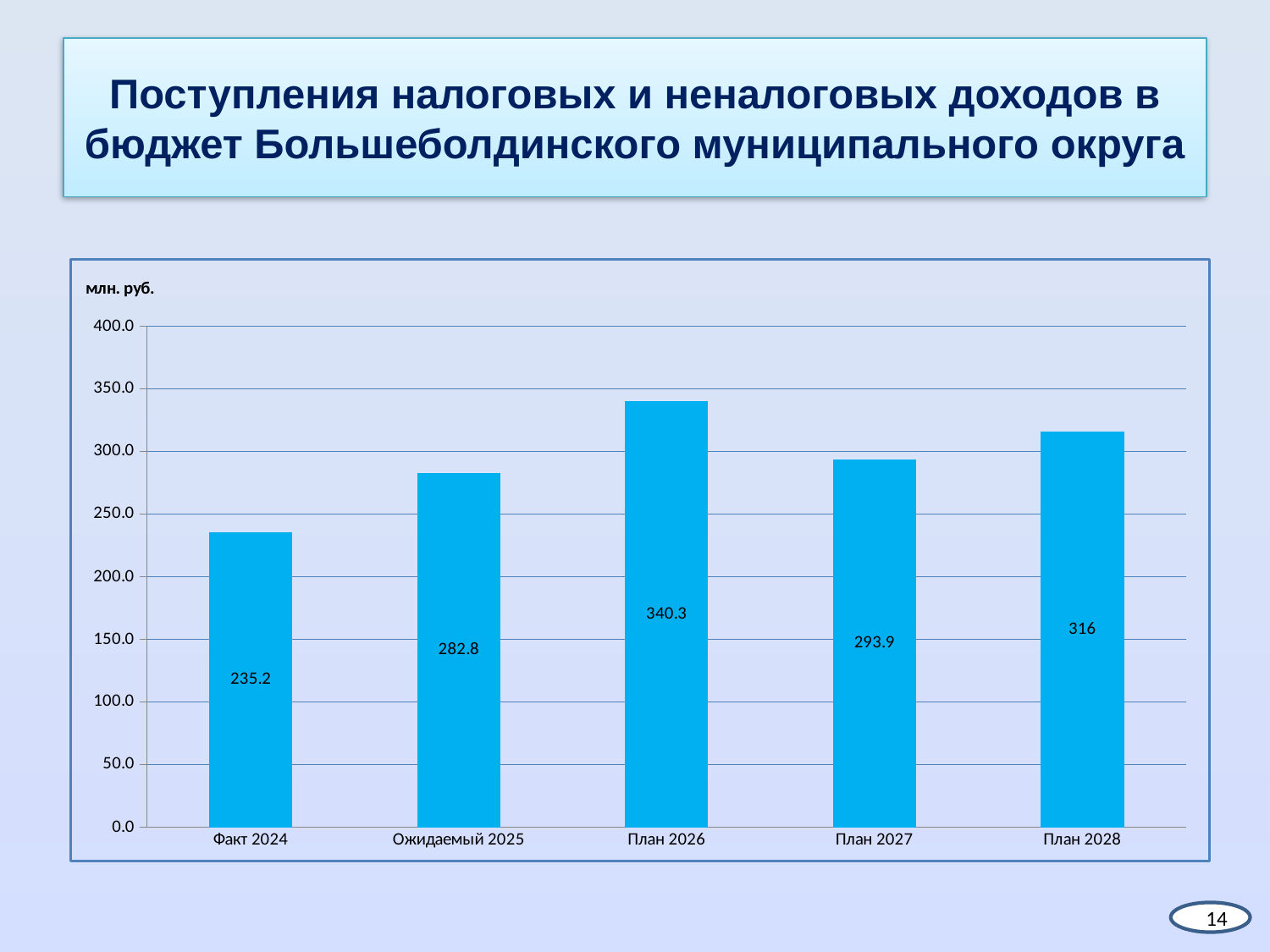

# Поступления налоговых и неналоговых доходов в бюджет Большеболдинского муниципального округа

### Chart: млн. руб.

| Category | Доходы |
|---|---|
| Факт 2024 | 235.2 |
| Ожидаемый 2025 | 282.8 |
| План 2026 | 340.3 |
| План 2027 | 293.9 |
| План 2028 | 316.0 |
14